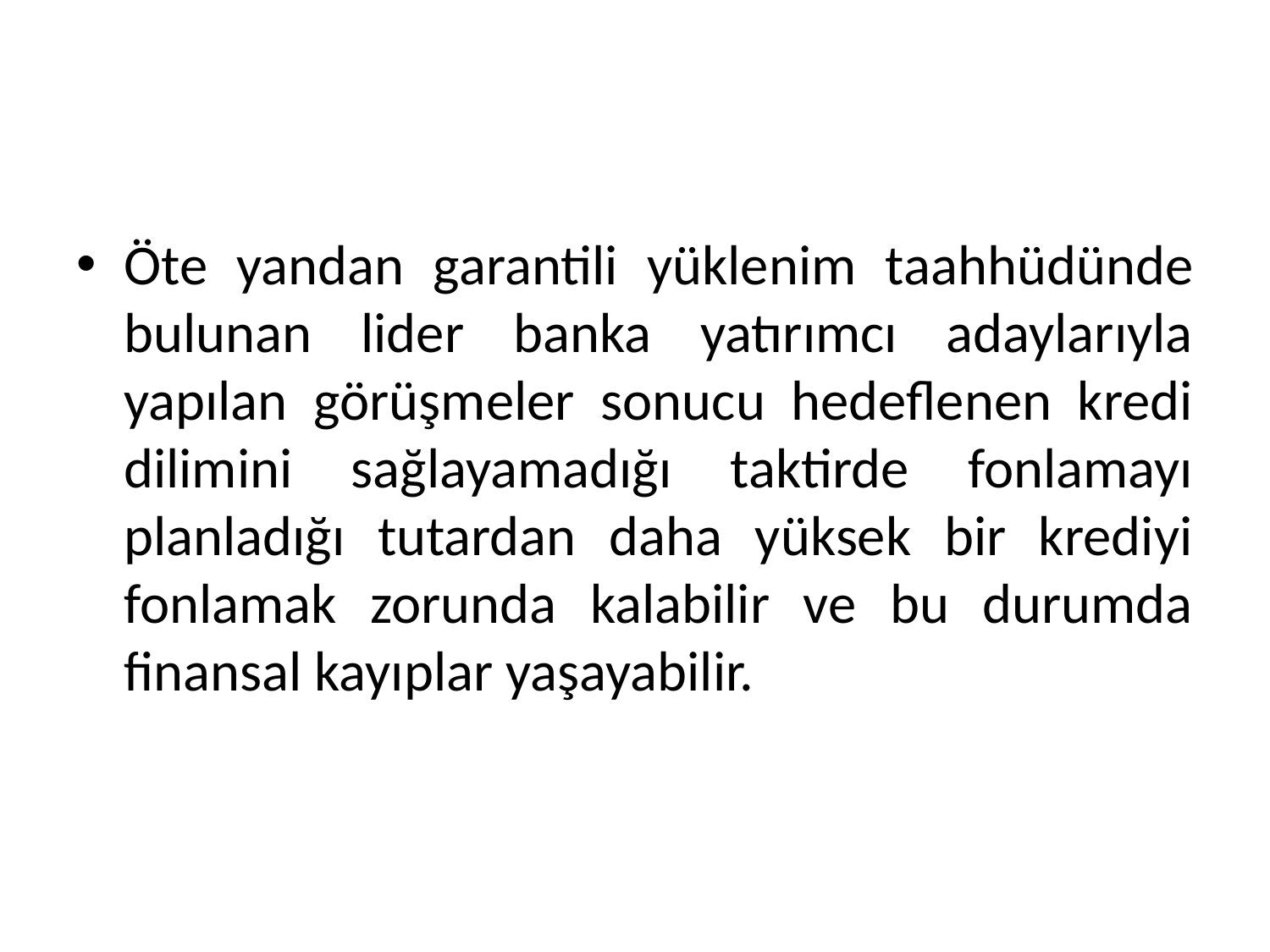

Öte yandan garantili yüklenim taahhüdünde bulunan lider banka yatırımcı adaylarıyla yapılan görüşmeler sonucu hedeflenen kredi dilimini sağlayamadığı taktirde fonlamayı planladığı tutardan daha yüksek bir krediyi fonlamak zorunda kalabilir ve bu durumda finansal kayıplar yaşayabilir.